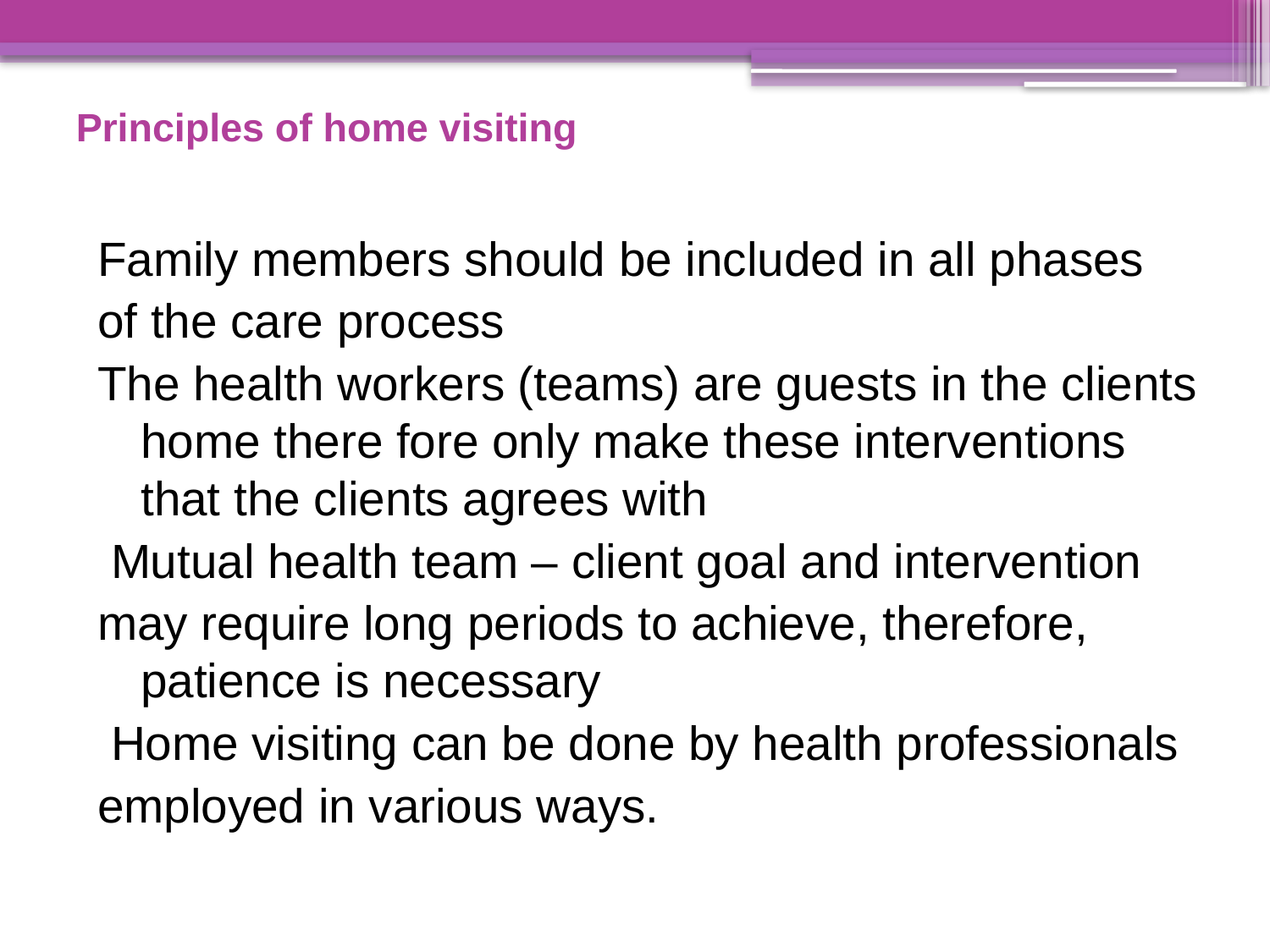

# Principles of home visiting
Family members should be included in all phases
of the care process
The health workers (teams) are guests in the clients home there fore only make these interventions that the clients agrees with
 Mutual health team – client goal and intervention
may require long periods to achieve, therefore, patience is necessary
 Home visiting can be done by health professionals
employed in various ways.